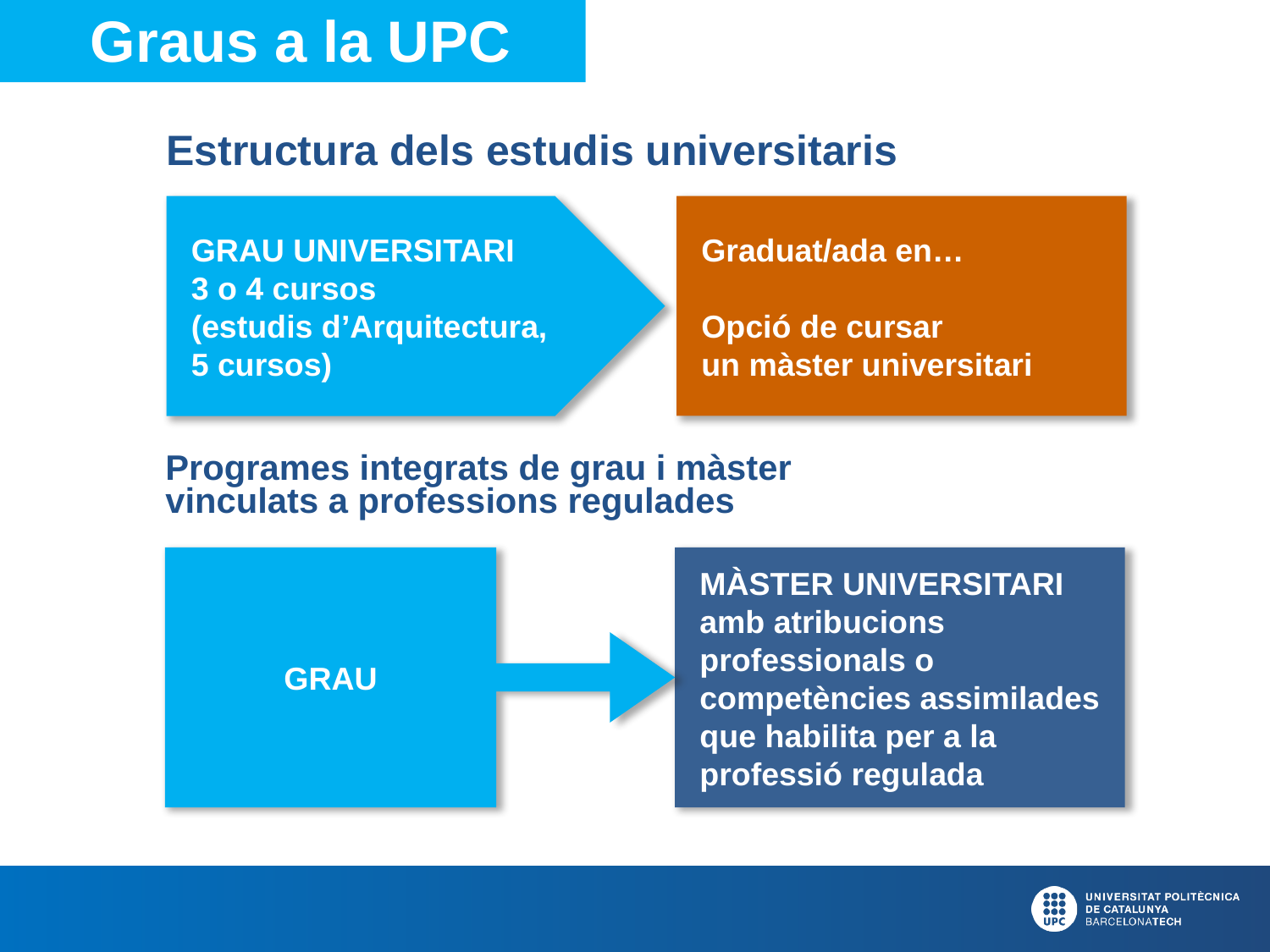

Graus a la UPC
 Estructura dels estudis universitaris

GRAU UNIVERSITARI
3 o 4 cursos
(estudis d’Arquitectura,
5 cursos)
Graduat/ada en…
Opció de cursar
un màster universitari
Programes integrats de grau i màster
vinculats a professions regulades

GRAU
MÀSTER UNIVERSITARI
amb atribucions professionals o competències assimilades que habilita per a la professió regulada